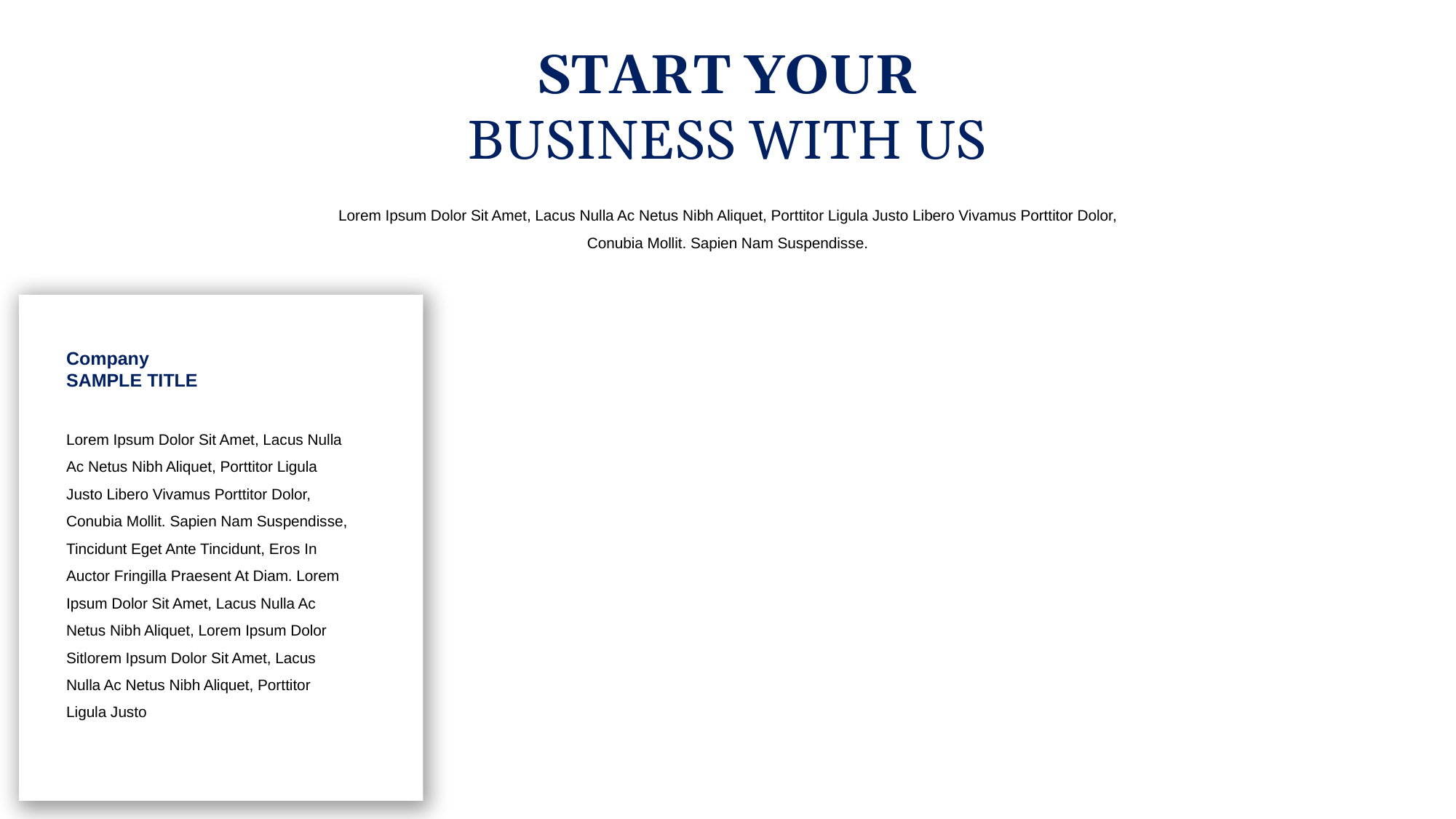

START YOUR BUSINESS WITH US
Lorem Ipsum Dolor Sit Amet, Lacus Nulla Ac Netus Nibh Aliquet, Porttitor Ligula Justo Libero Vivamus Porttitor Dolor, Conubia Mollit. Sapien Nam Suspendisse.

Company SAMPLE TITLE
Lorem Ipsum Dolor Sit Amet, Lacus Nulla Ac Netus Nibh Aliquet, Porttitor Ligula Justo Libero Vivamus Porttitor Dolor, Conubia Mollit. Sapien Nam Suspendisse, Tincidunt Eget Ante Tincidunt, Eros In Auctor Fringilla Praesent At Diam. Lorem Ipsum Dolor Sit Amet, Lacus Nulla Ac Netus Nibh Aliquet, Lorem Ipsum Dolor Sitlorem Ipsum Dolor Sit Amet, Lacus Nulla Ac Netus Nibh Aliquet, Porttitor Ligula Justo